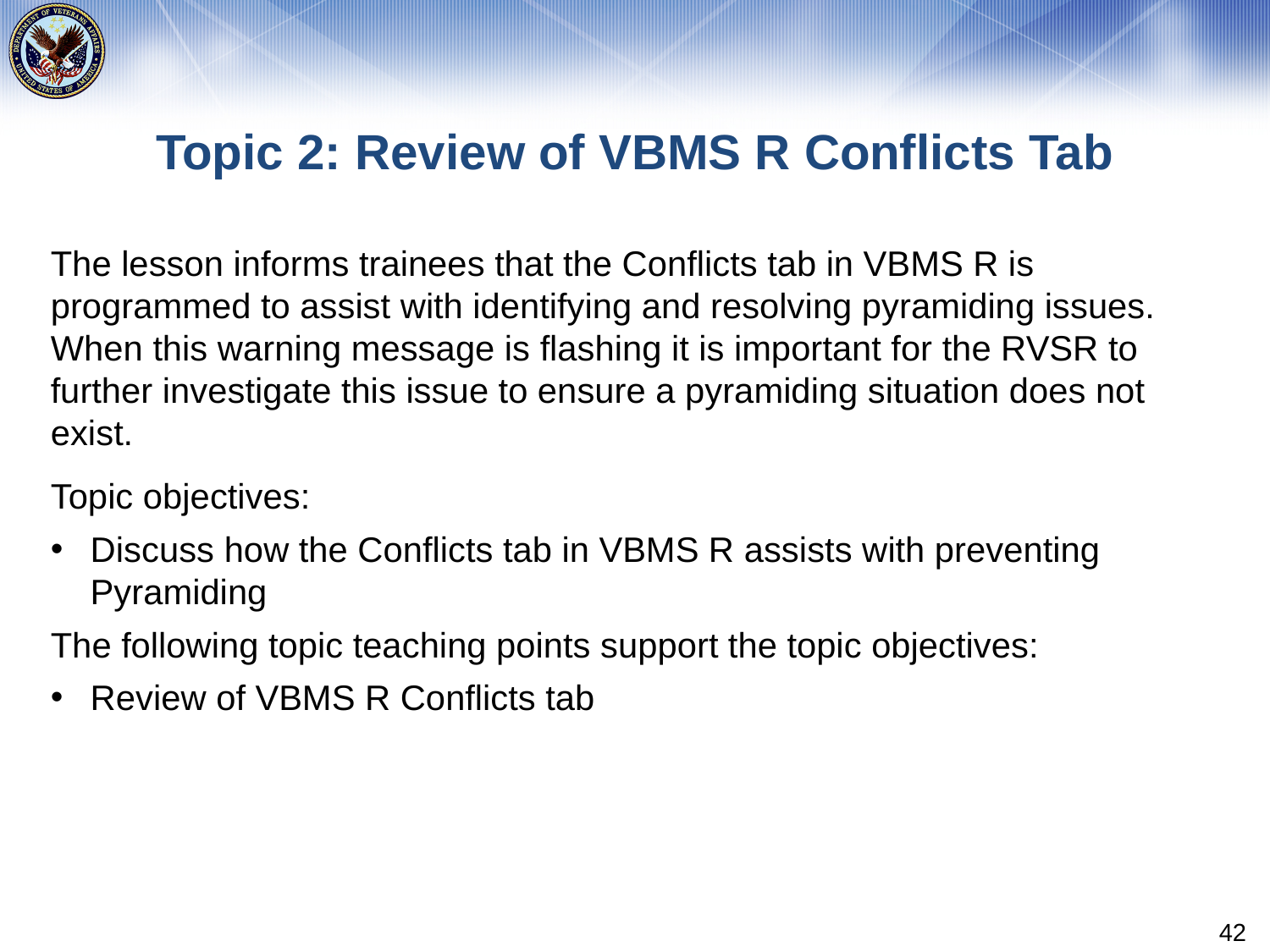

# Topic 2: Review of VBMS R Conflicts Tab
The lesson informs trainees that the Conflicts tab in VBMS R is programmed to assist with identifying and resolving pyramiding issues. When this warning message is flashing it is important for the RVSR to further investigate this issue to ensure a pyramiding situation does not exist.
Topic objectives:
Discuss how the Conflicts tab in VBMS R assists with preventing Pyramiding
The following topic teaching points support the topic objectives:
Review of VBMS R Conflicts tab

42